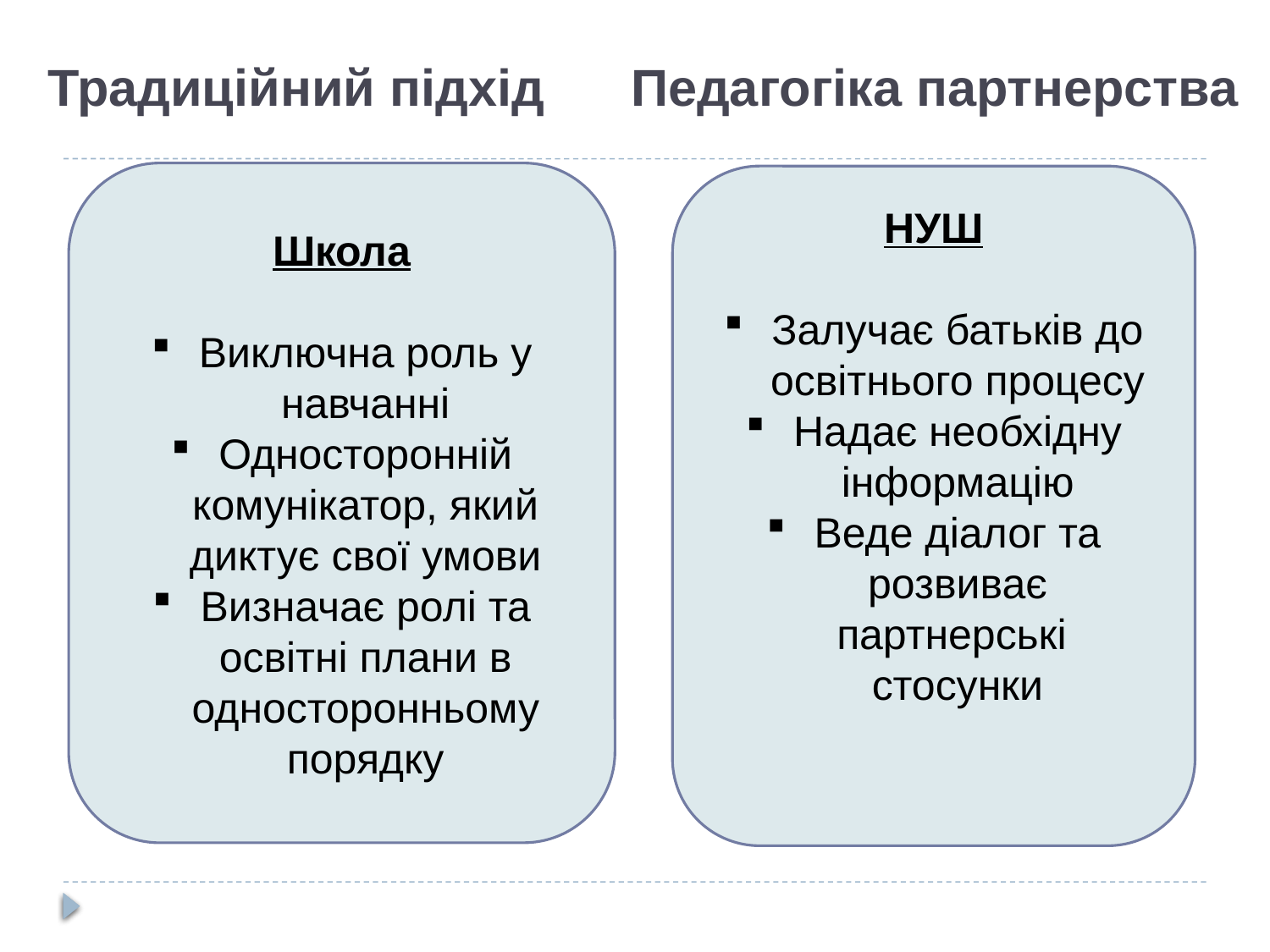

# Традиційний підхід      Педагогіка партнерства
Школа

Виключна роль у навчанні
Односторонній комунікатор, який диктує свої умови
Визначає ролі та освітні плани в односторонньому порядку
НУШ

Залучає батьків до освітнього процесу
Надає необхідну інформацію
Веде діалог та розвиває партнерські  стосунки